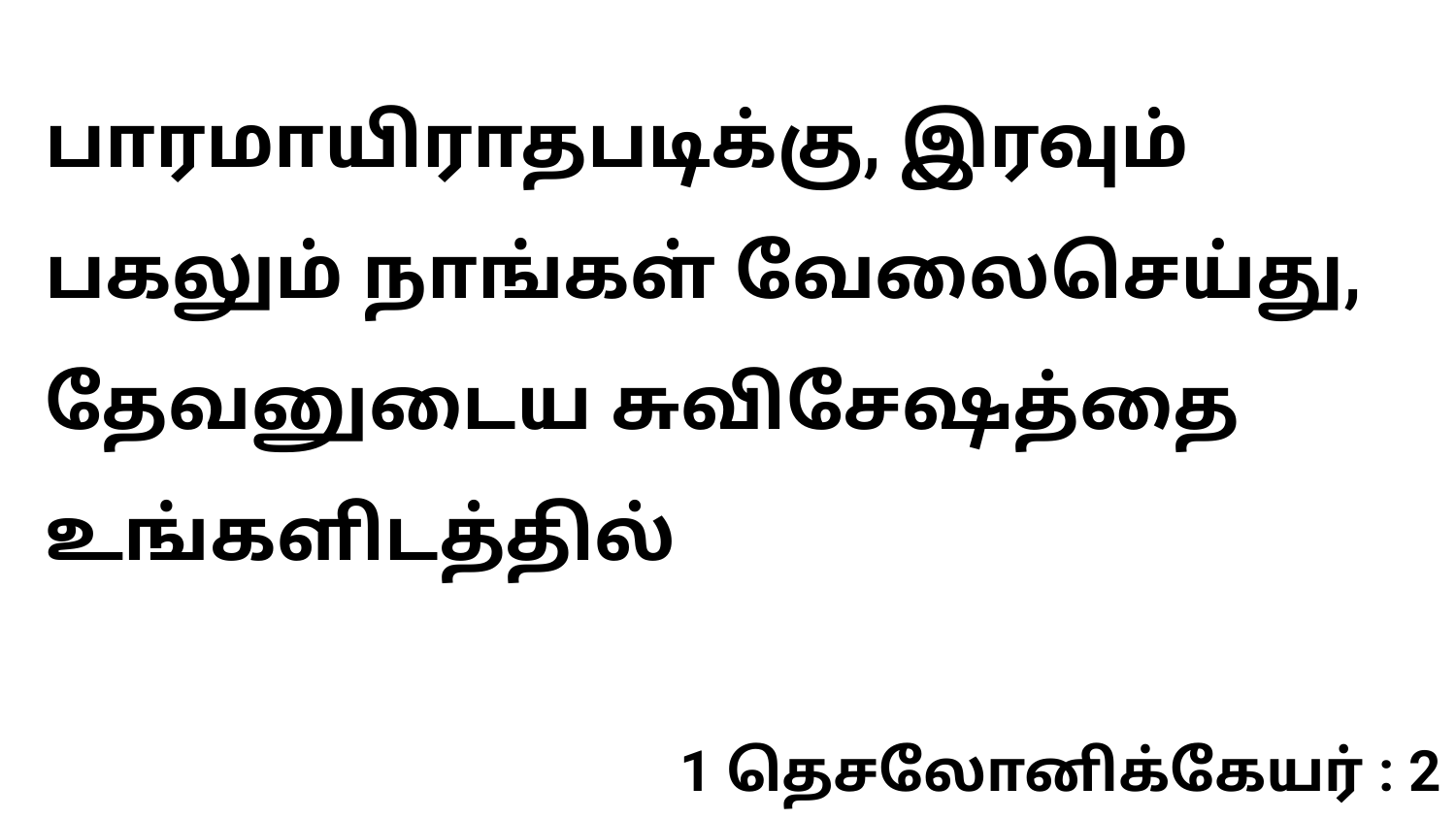

பாரமாயிராதபடிக்கு, இரவும் பகலும் நாங்கள் வேலைசெய்து, தேவனுடைய சுவிசேஷத்தை உங்களிடத்தில்
1 தெசலோனிக்கேயர் : 2